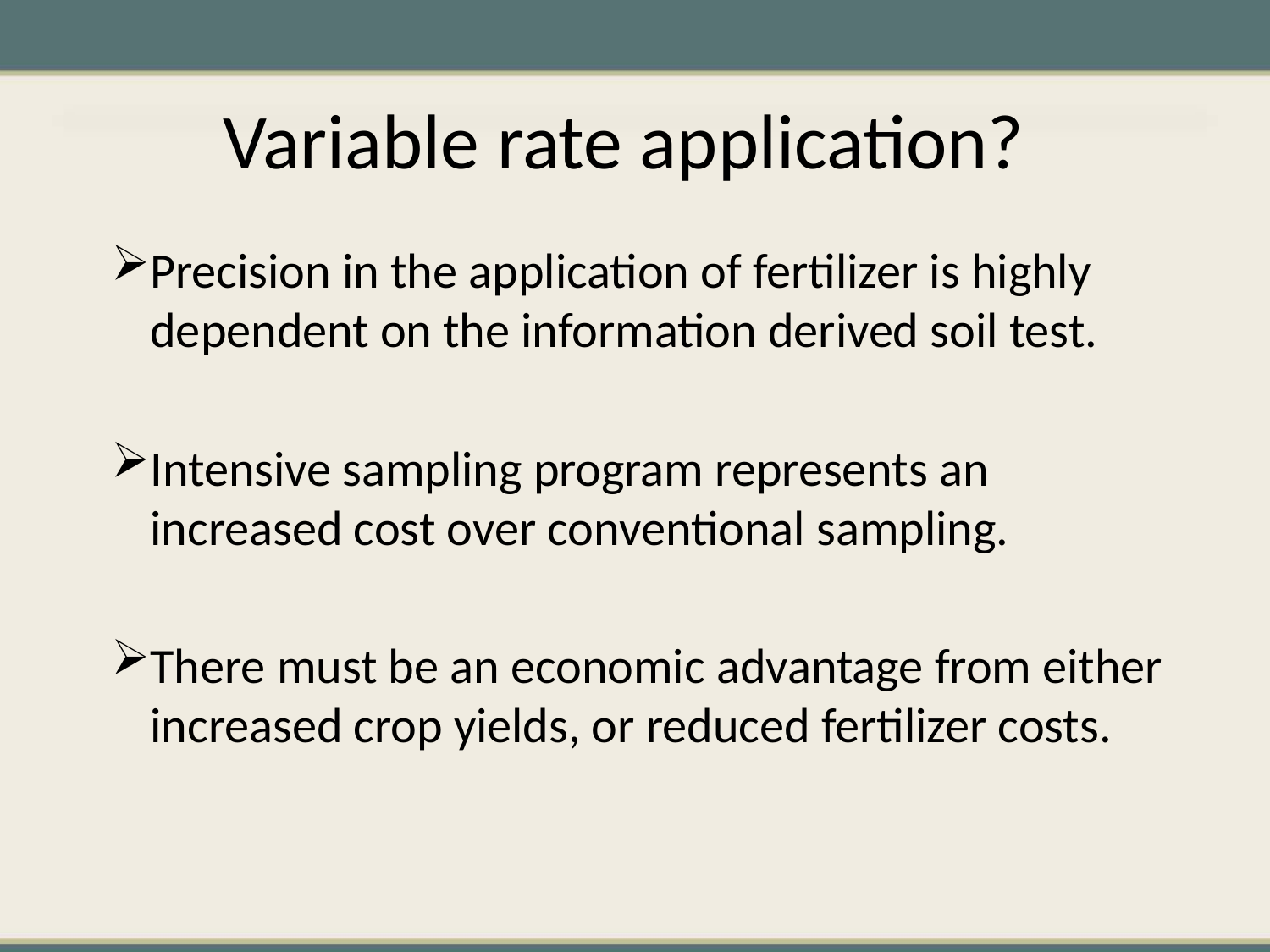

Variable rate application?
Precision in the application of fertilizer is highly dependent on the information derived soil test.

Intensive sampling program represents an increased cost over conventional sampling.

There must be an economic advantage from either increased crop yields, or reduced fertilizer costs.